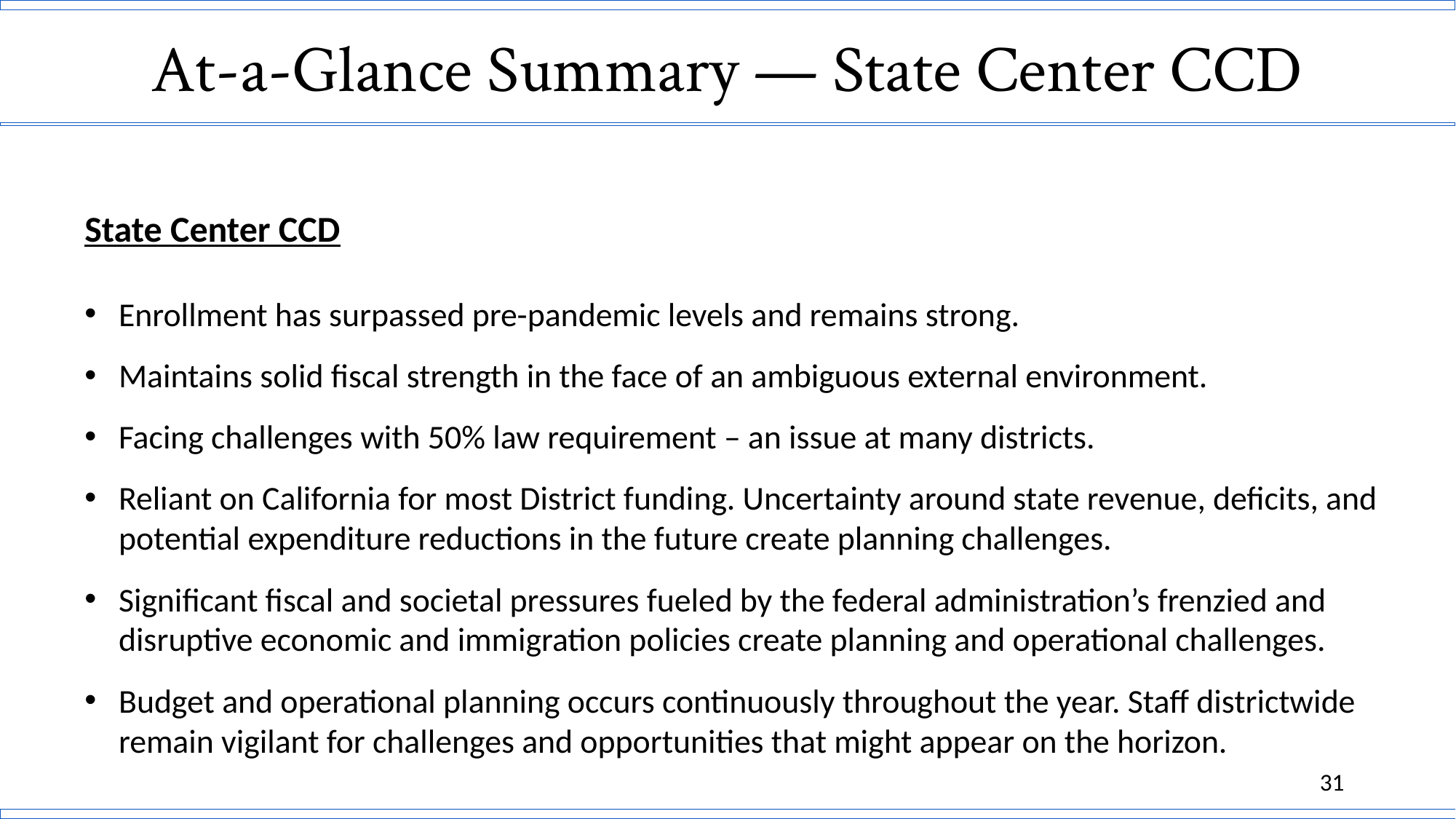

# At-a-Glance Summary — State Center CCD

State Center CCD
Enrollment has surpassed pre-pandemic levels and remains strong.
Maintains solid fiscal strength in the face of an ambiguous external environment.
Facing challenges with 50% law requirement – an issue at many districts.
Reliant on California for most District funding. Uncertainty around state revenue, deficits, and potential expenditure reductions in the future create planning challenges.
Significant fiscal and societal pressures fueled by the federal administration’s frenzied and disruptive economic and immigration policies create planning and operational challenges.
Budget and operational planning occurs continuously throughout the year. Staff districtwide remain vigilant for challenges and opportunities that might appear on the horizon.
31